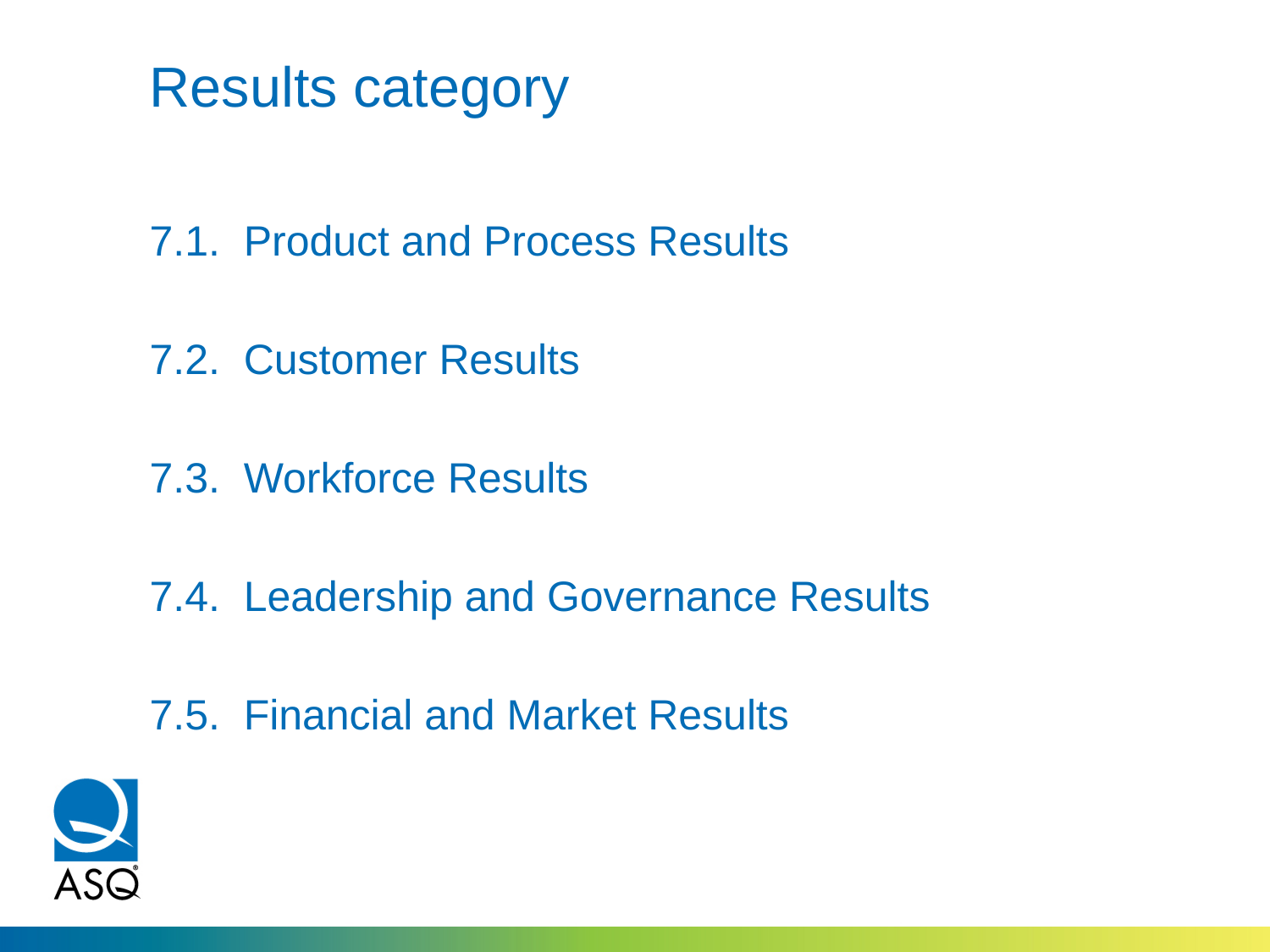

# Results category

7.1.  Product and Process Results

7.2.  Customer Results

7.3.  Workforce Results

7.4.  Leadership and Governance Results

7.5.  Financial and Market Results